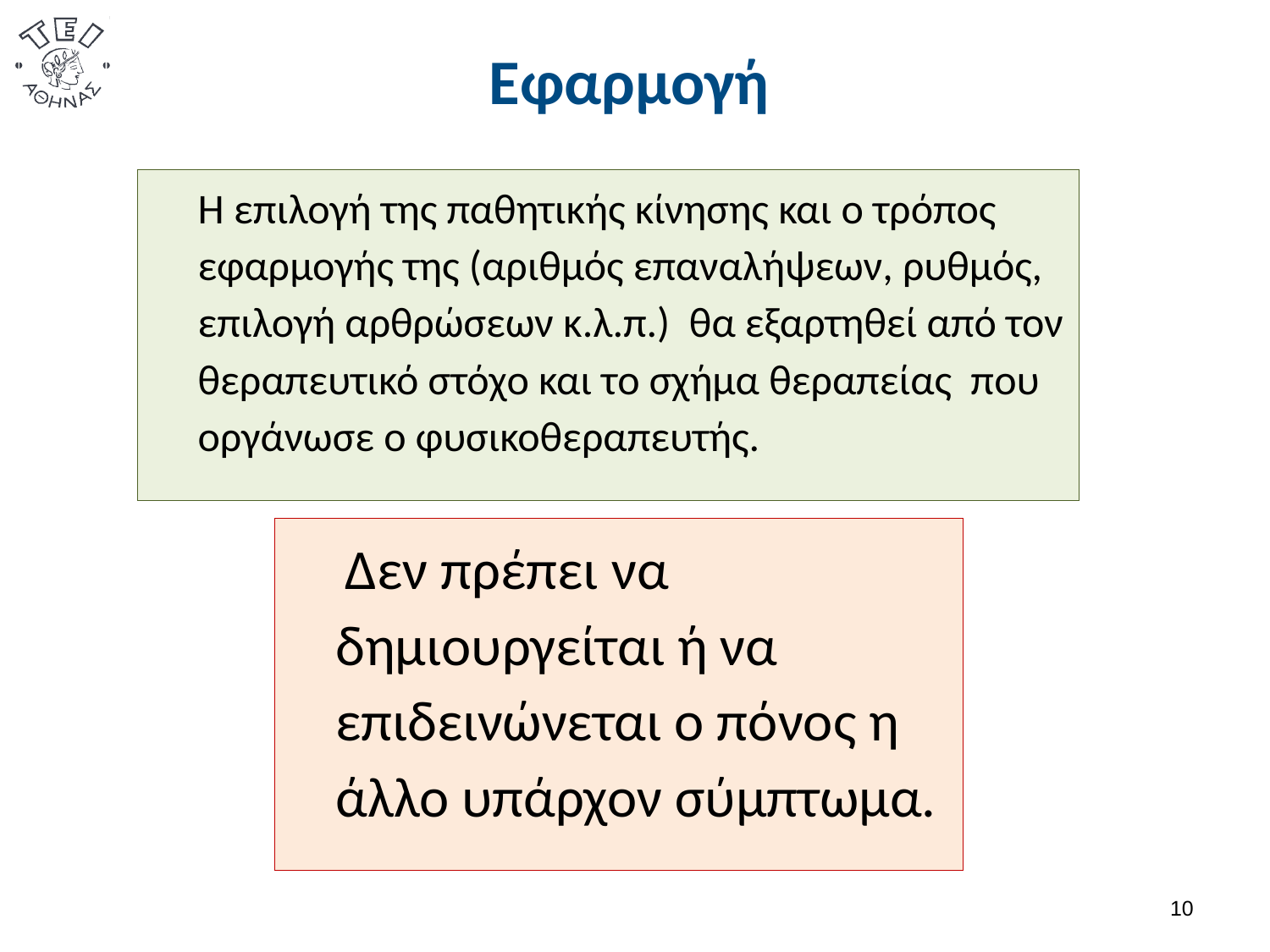

# Εφαρμογή
     Η επιλογή της παθητικής κίνησης και ο τρόπος εφαρμογής της (αριθμός επαναλήψεων, ρυθμός, επιλογή αρθρώσεων κ.λ.π.)  θα εξαρτηθεί από τον θεραπευτικό στόχο και το σχήμα θεραπείας  που οργάνωσε ο φυσικοθεραπευτής.
      Δεν πρέπει να δημιουργείται ή να επιδεινώνεται ο πόνος η άλλο υπάρχον σύμπτωμα.
10